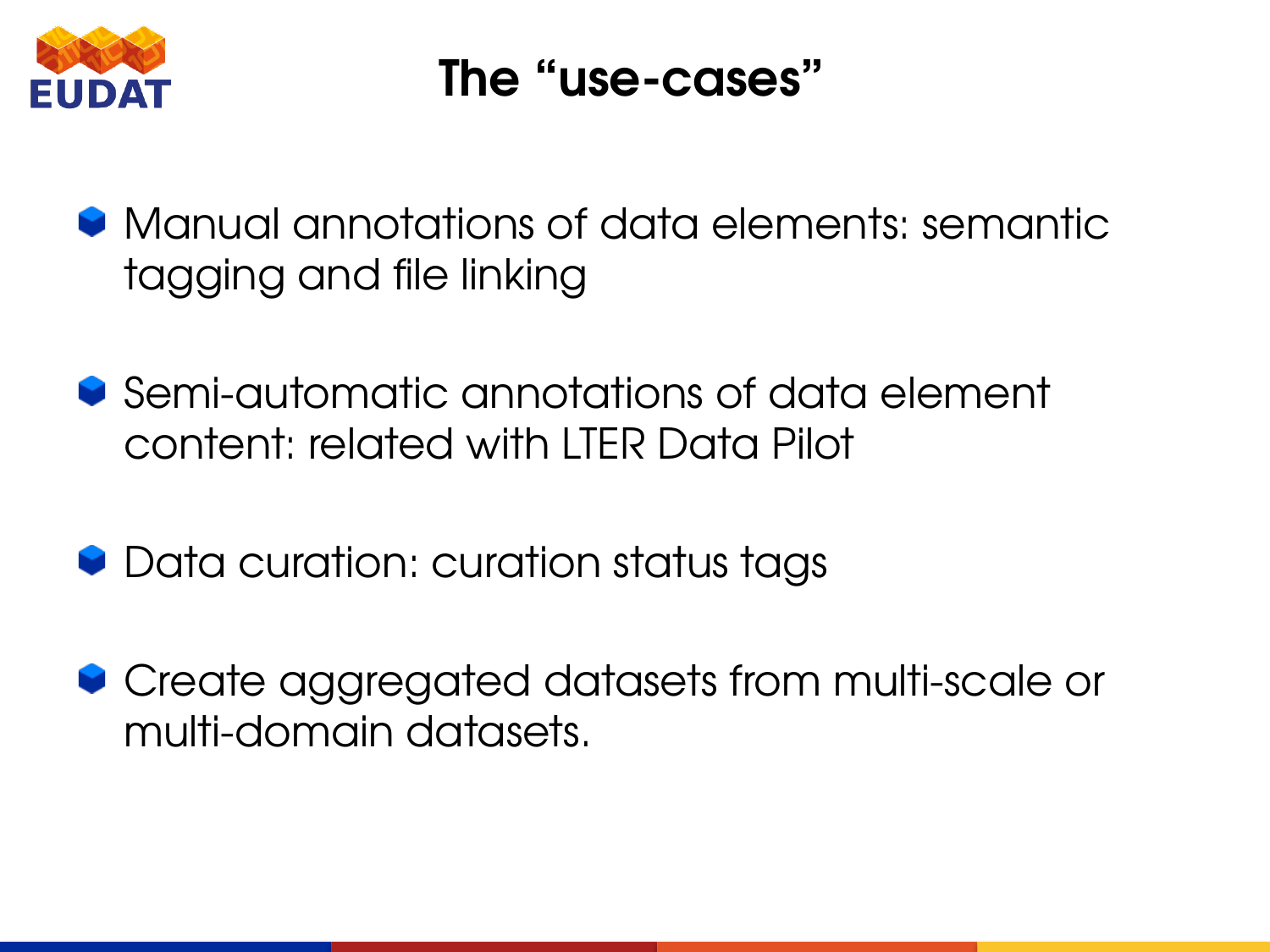

# The “use-cases”
Manual annotations of data elements: semantic tagging and file linking

Semi-automatic annotations of data element content: related with LTER Data Pilot

Data curation: curation status tags

Create aggregated datasets from multi-scale or multi-domain datasets.